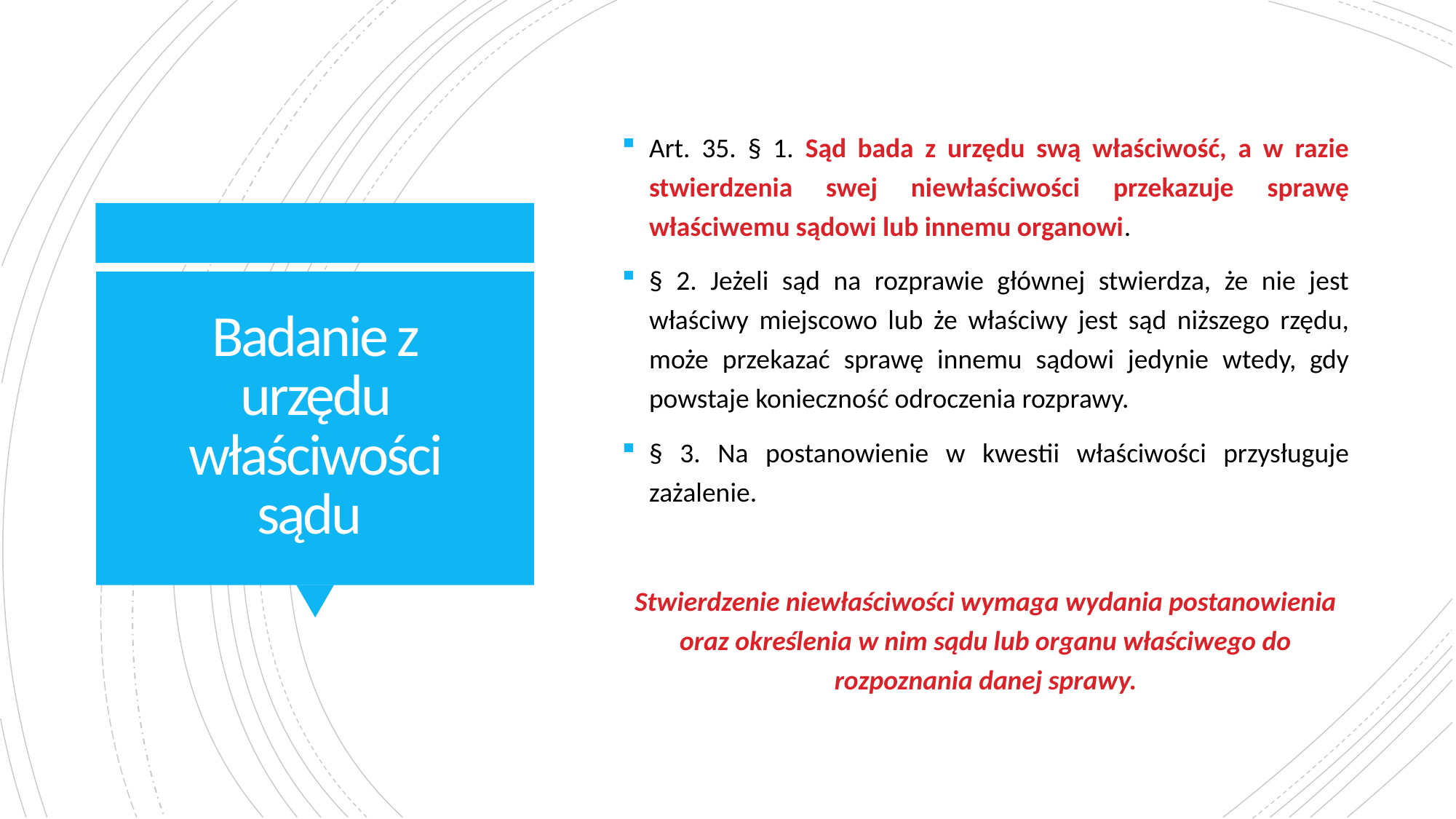

Art. 35. § 1. Sąd bada z urzędu swą właściwość, a w razie stwierdzenia swej niewłaściwości przekazuje sprawę właściwemu sądowi lub innemu organowi.
§ 2. Jeżeli sąd na rozprawie głównej stwierdza, że nie jest właściwy miejscowo lub że właściwy jest sąd niższego rzędu, może przekazać sprawę innemu sądowi jedynie wtedy, gdy powstaje konieczność odroczenia rozprawy.
§ 3. Na postanowienie w kwestii właściwości przysługuje zażalenie.

Stwierdzenie niewłaściwości wymaga wydania postanowienia oraz określenia w nim sądu lub organu właściwego do rozpoznania danej sprawy.
# Badanie z urzędu właściwości sądu